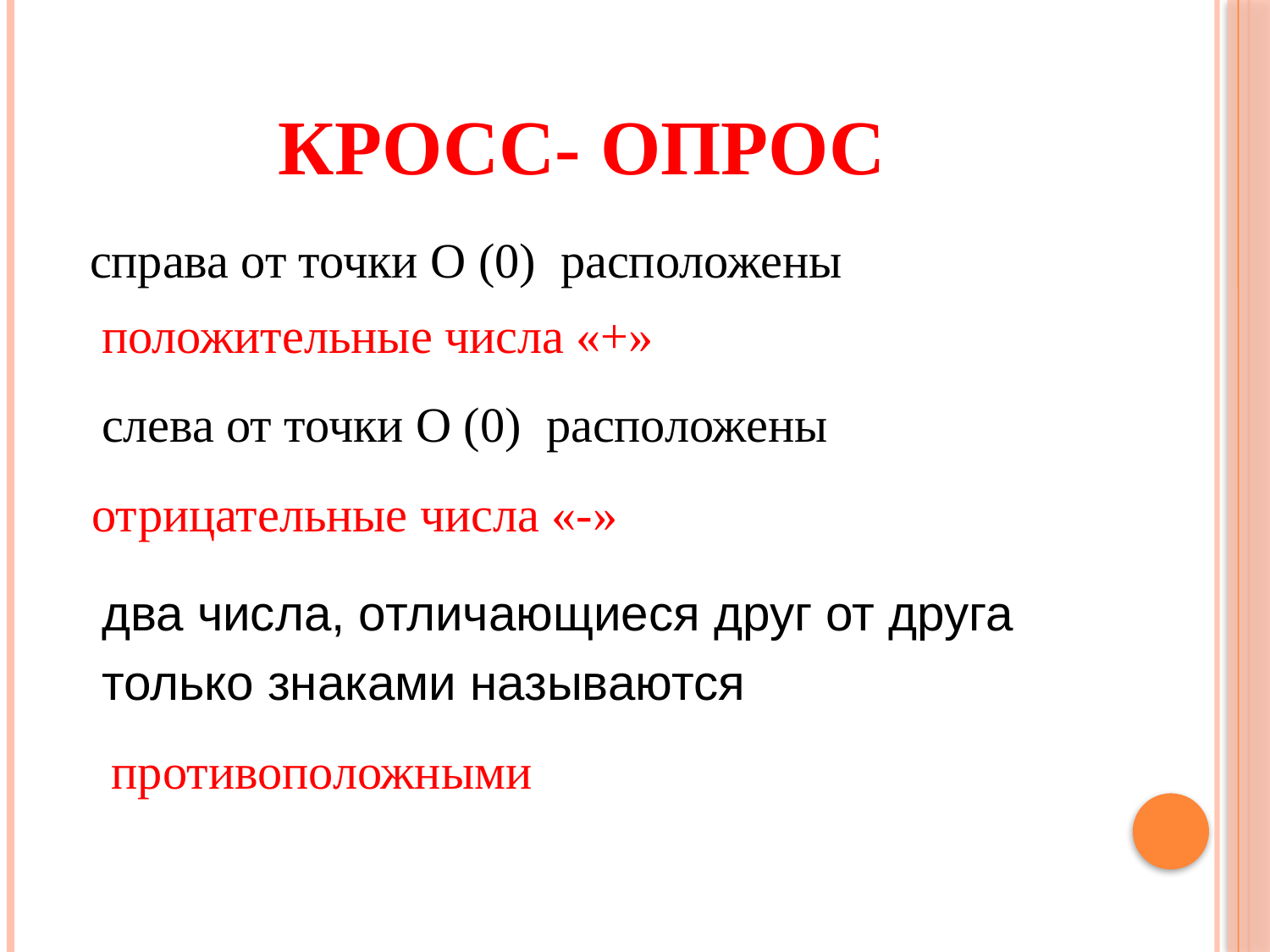

# Кросс- опрос
 справа от точки О (0)  расположены

положительные числа «+»
слева от точки О (0)  расположены

отрицательные числа «-»
два числа, отличающиеся друг от друга
только знаками называются
противоположными